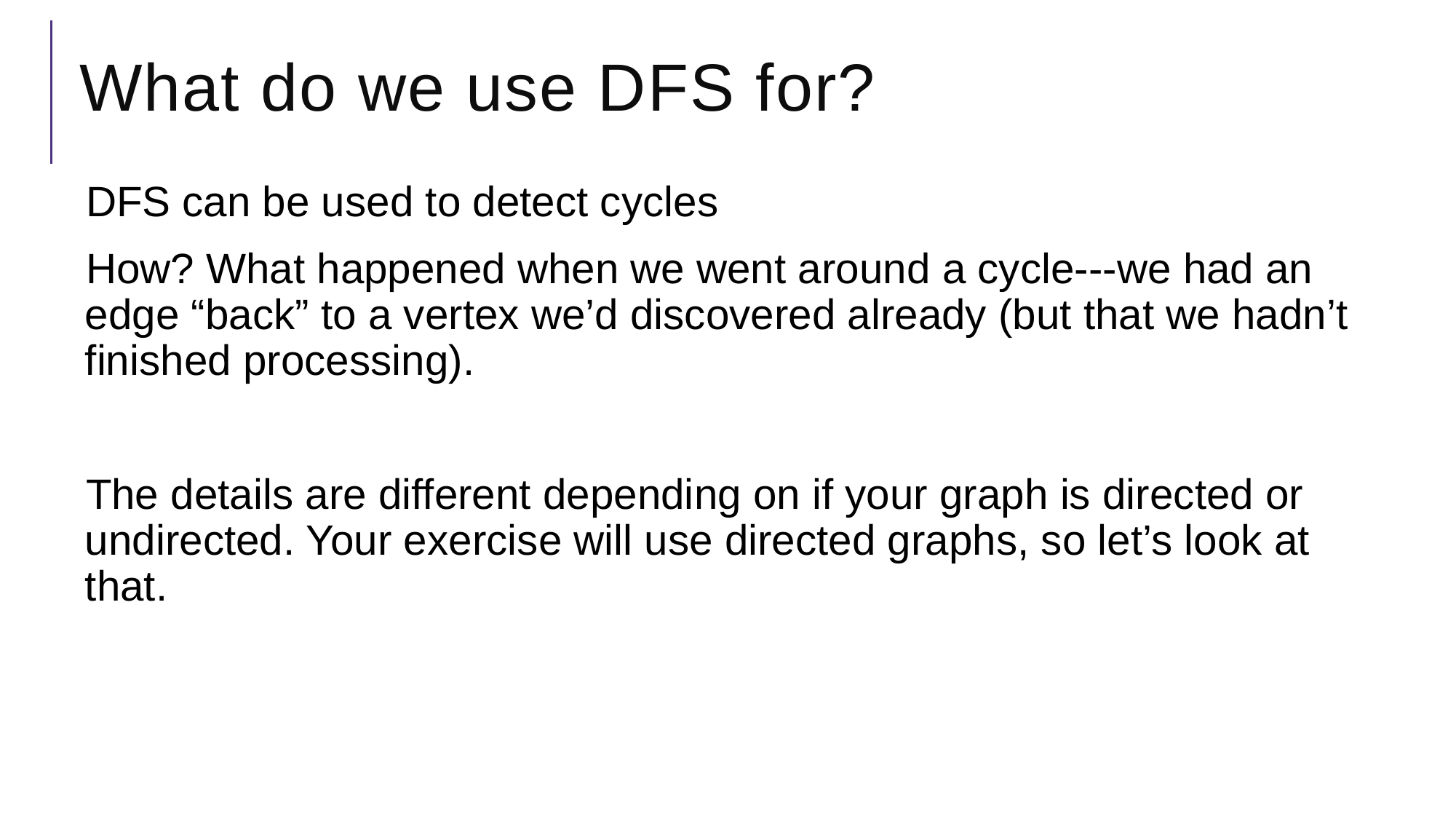

# What do we use DFS for?
DFS can be used to detect cycles
How? What happened when we went around a cycle---we had an edge “back” to a vertex we’d discovered already (but that we hadn’t finished processing).

The details are different depending on if your graph is directed or undirected. Your exercise will use directed graphs, so let’s look at that.